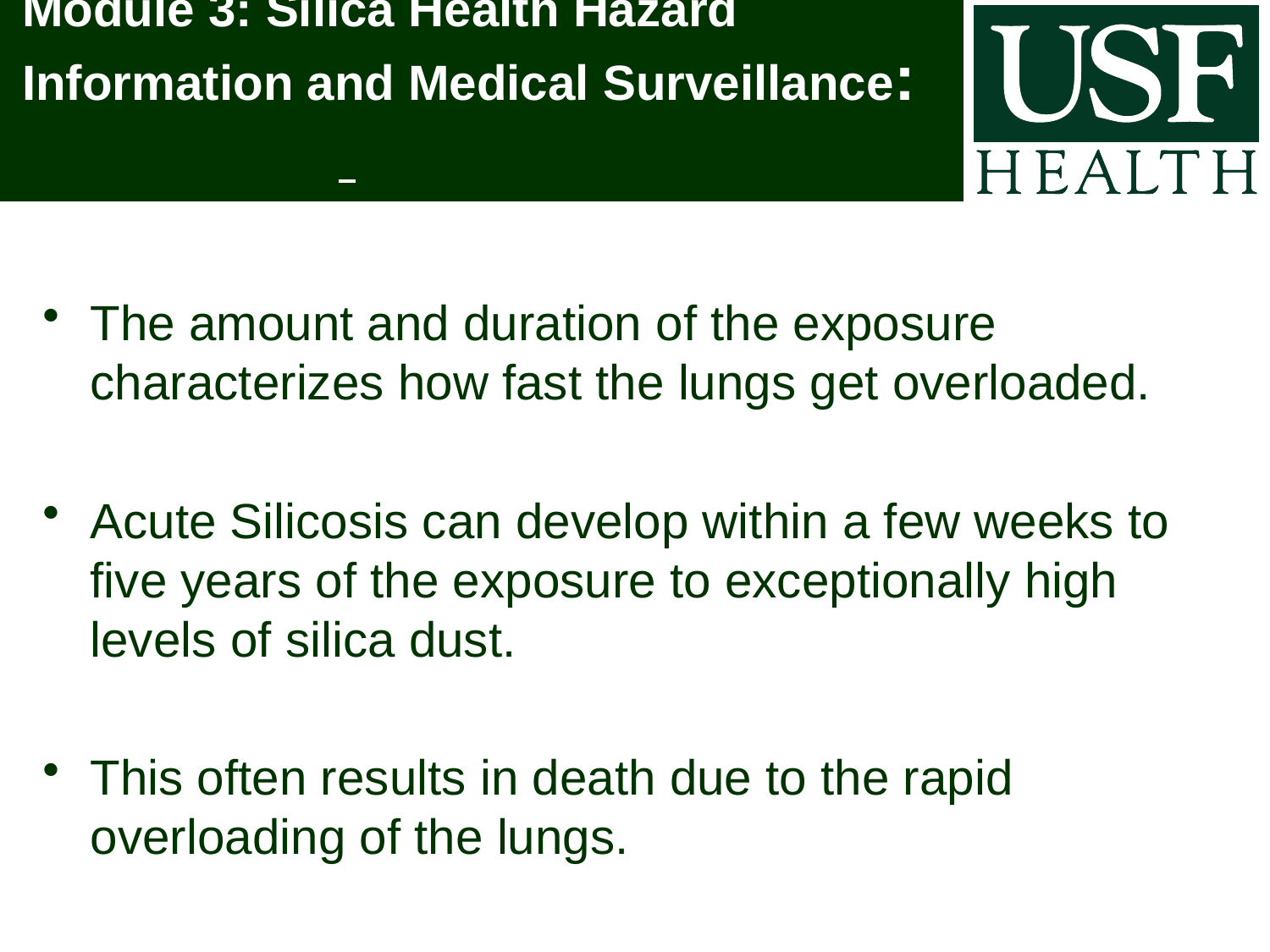

# Module 3: Silica Health Hazard Information and Medical Surveillance:
The amount and duration of the exposure characterizes how fast the lungs get overloaded.

Acute Silicosis can develop within a few weeks to five years of the exposure to exceptionally high levels of silica dust.

This often results in death due to the rapid overloading of the lungs.